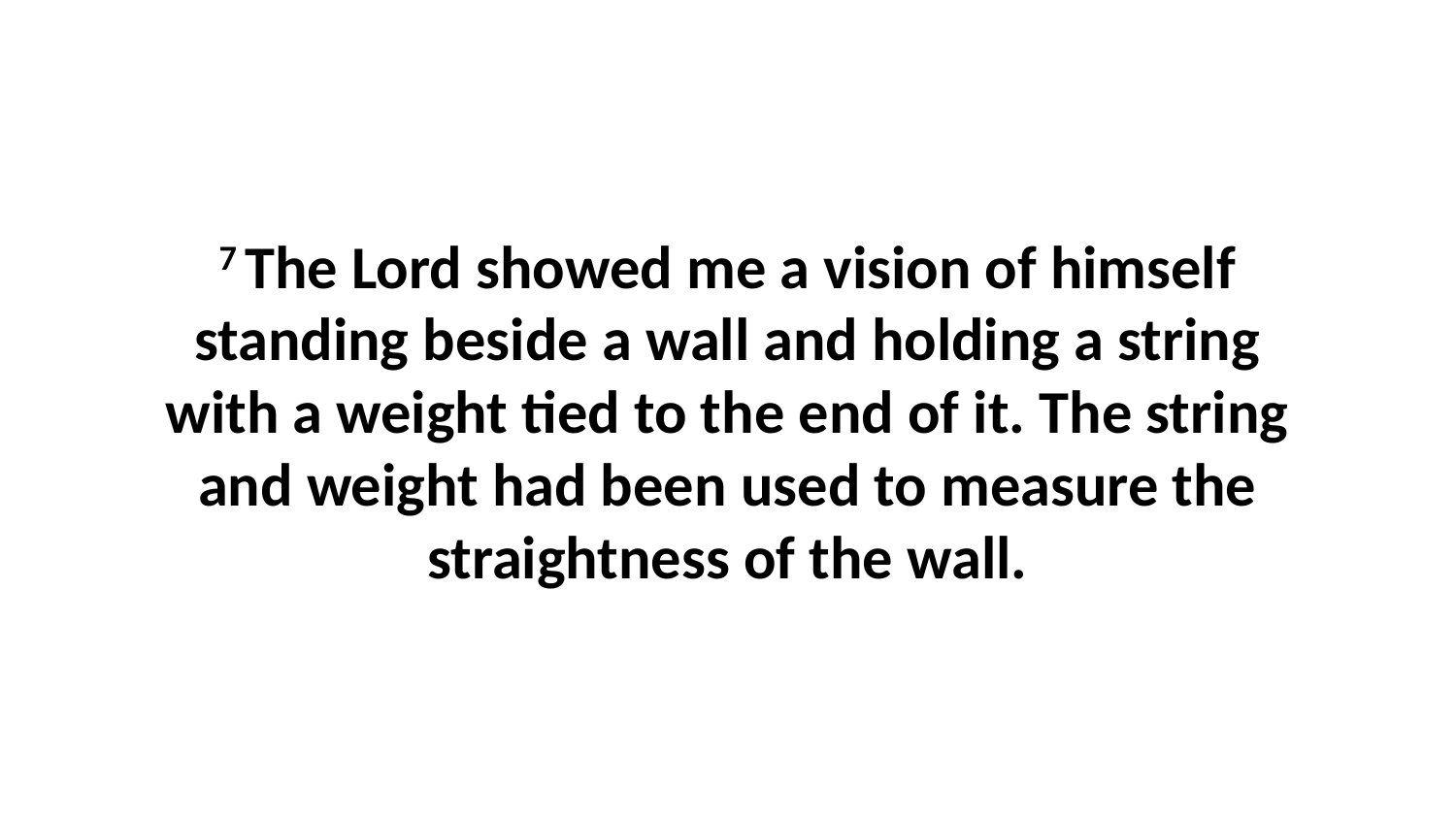

7 The Lord showed me a vision of himself standing beside a wall and holding a string with a weight tied to the end of it. The string and weight had been used to measure the straightness of the wall.